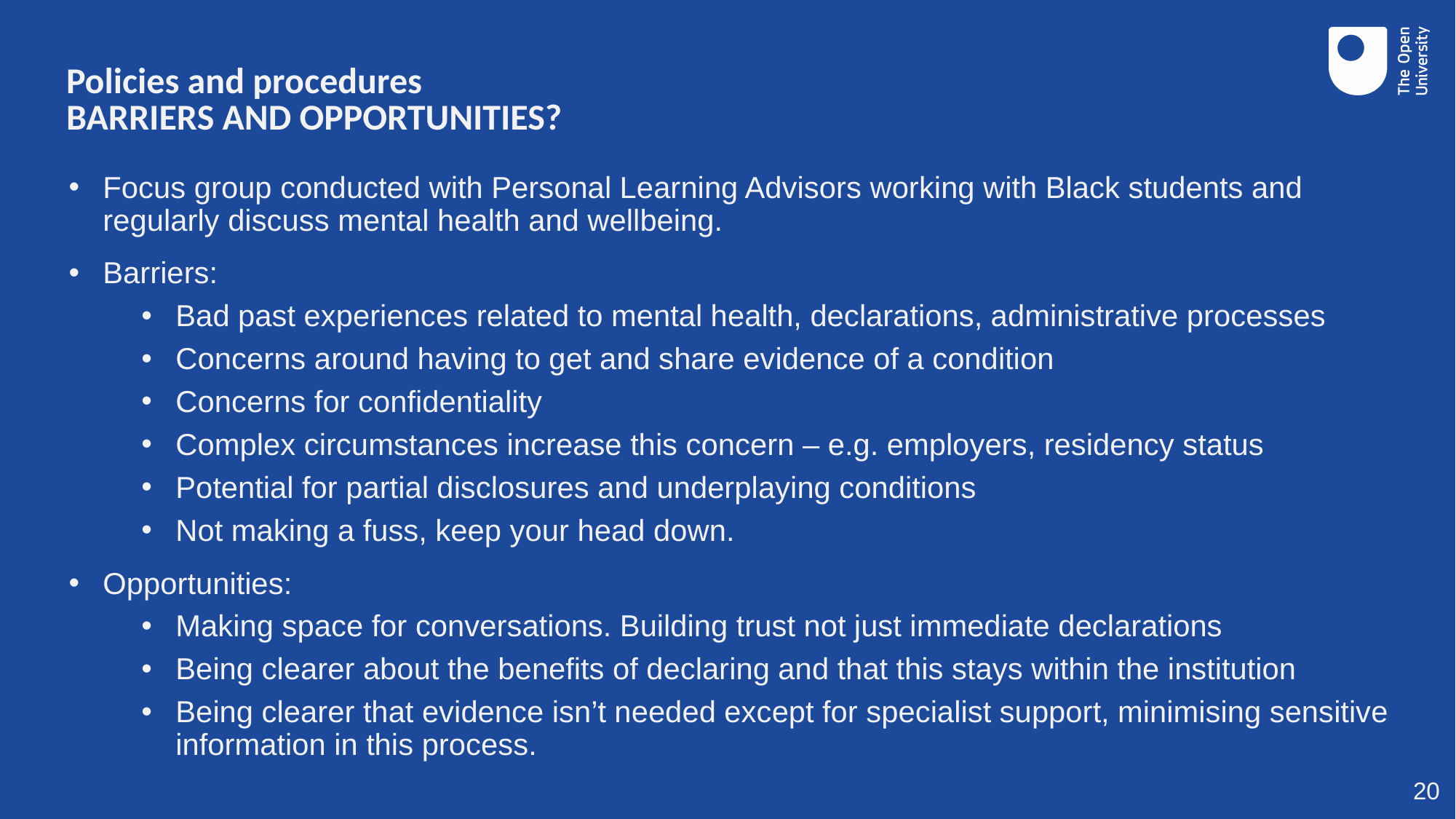

# Policies and procedures
BARRIERS AND OPPORTUNITIES?
Focus group conducted with Personal Learning Advisors working with Black students and regularly discuss mental health and wellbeing.
Barriers:
Bad past experiences related to mental health, declarations, administrative processes
Concerns around having to get and share evidence of a condition
Concerns for confidentiality
Complex circumstances increase this concern – e.g. employers, residency status
Potential for partial disclosures and underplaying conditions
Not making a fuss, keep your head down.
Opportunities:
Making space for conversations. Building trust not just immediate declarations
Being clearer about the benefits of declaring and that this stays within the institution
Being clearer that evidence isn’t needed except for specialist support, minimising sensitive information in this process.

20